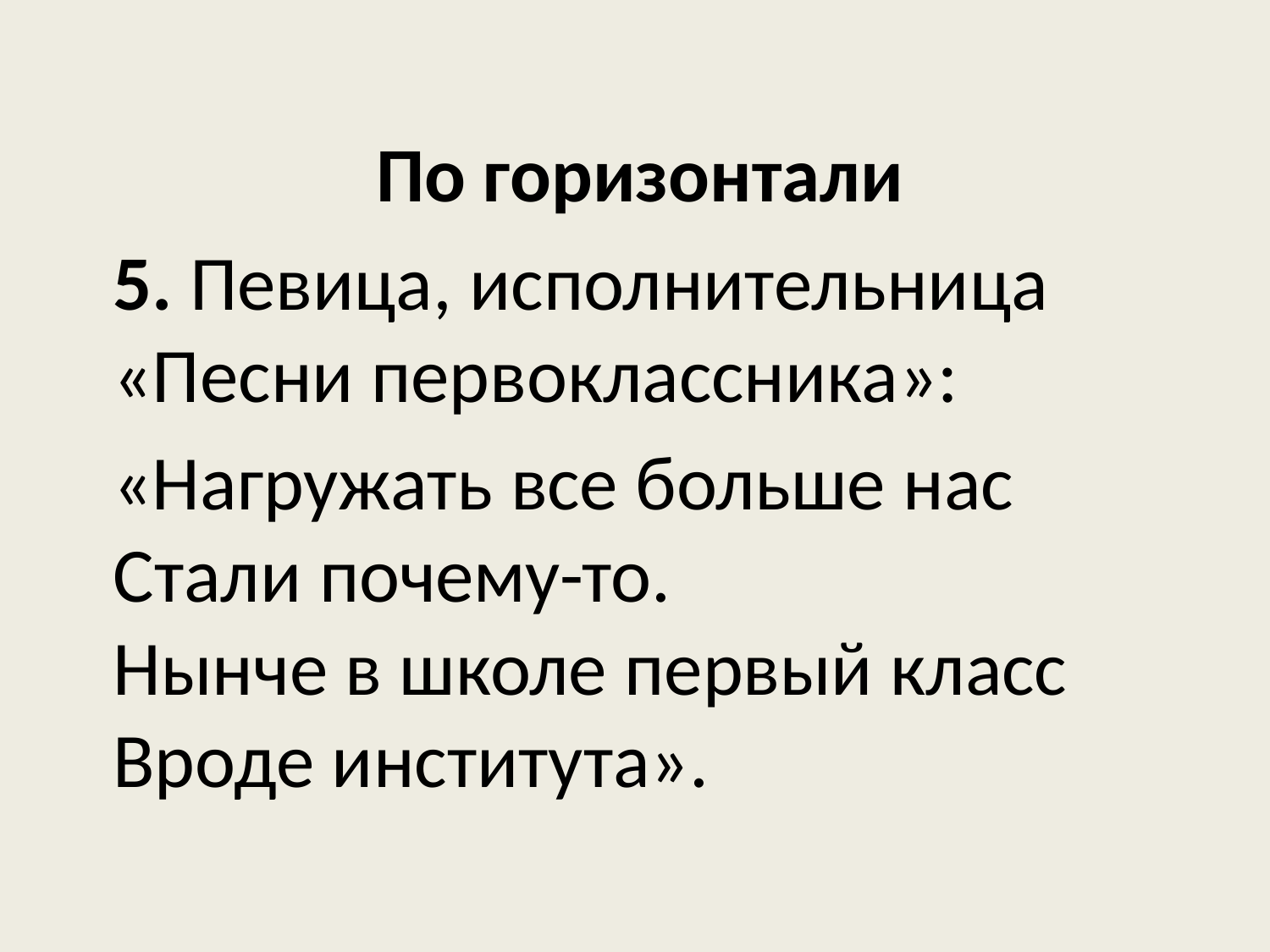

По горизонтали
5. Певица, исполнительница «Песни первоклассника»:
«Нагружать все больше нас
Стали почему-то.
Нынче в школе первый класс  Вроде института».